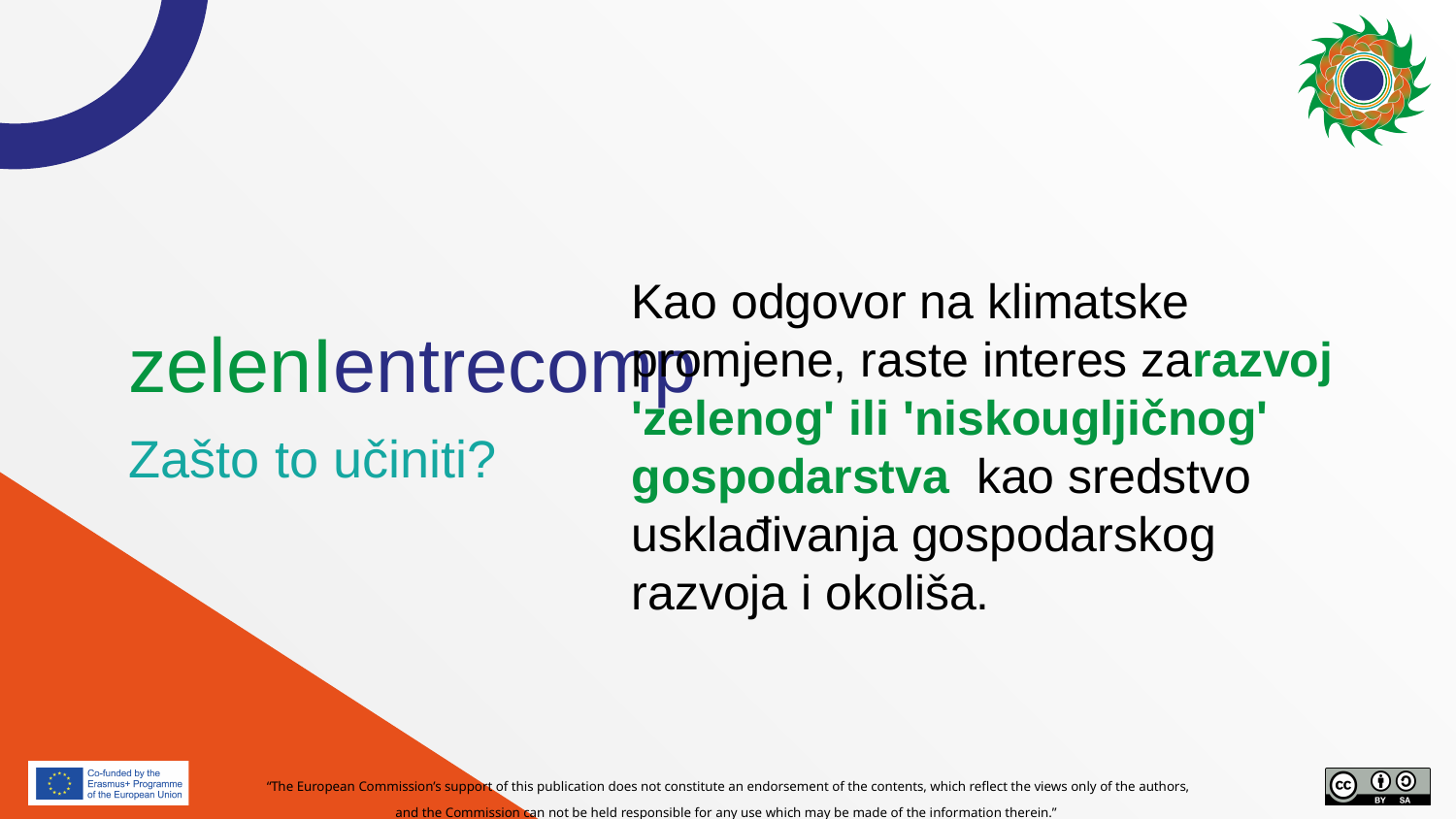

Kao odgovor na klimatske promjene, raste interes zarazvoj 'zelenog' ili 'niskougljičnog' gospodarstva  kao sredstvo usklađivanja gospodarskog razvoja i okoliša.
# zelenIentrecomp
Zašto to učiniti?